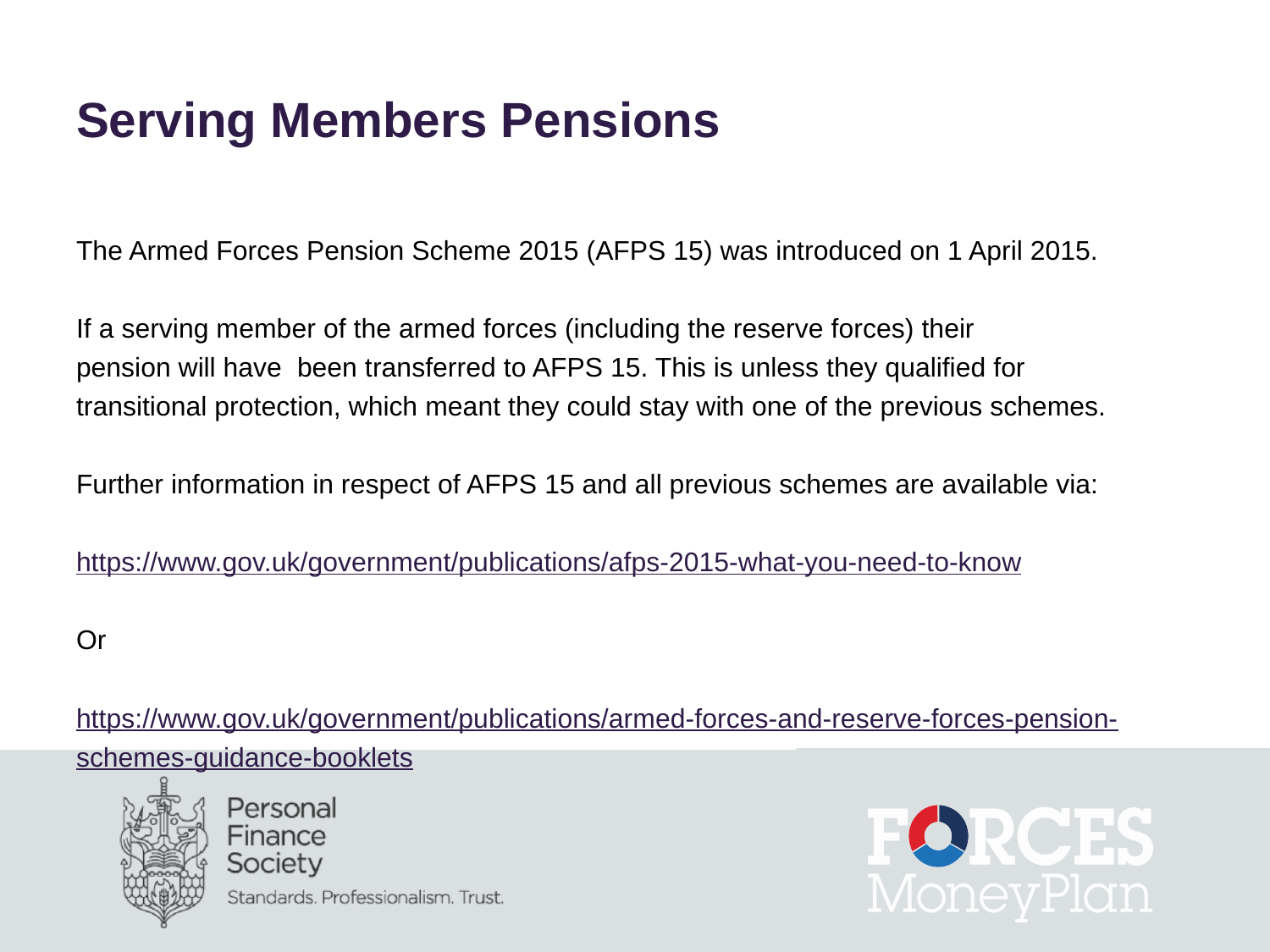

# Serving Members Pensions
The Armed Forces Pension Scheme 2015 (AFPS 15) was introduced on 1 April 2015.

If a serving member of the armed forces (including the reserve forces) their
pension will have  been transferred to AFPS 15. This is unless they qualified for
transitional protection, which meant they could stay with one of the previous schemes.

Further information in respect of AFPS 15 and all previous schemes are available via:

https://www.gov.uk/government/publications/afps-2015-what-you-need-to-know

Or

https://www.gov.uk/government/publications/armed-forces-and-reserve-forces-pension-
schemes-guidance-booklets